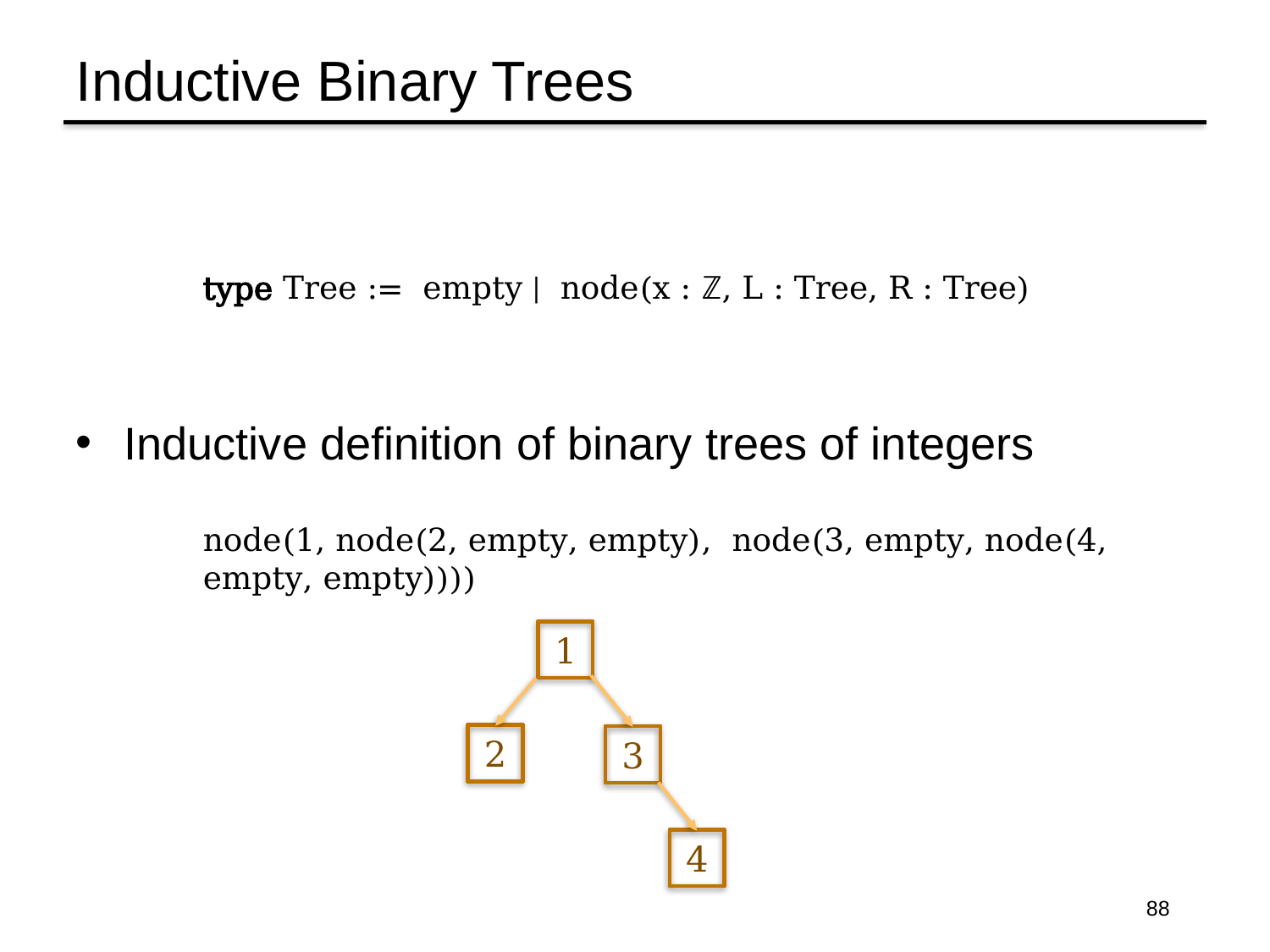

# Inductive Binary Trees

type Tree :=  empty |  node(x : ℤ, L : Tree, R : Tree)

Inductive definition of binary trees of integers

node(1, node(2, empty, empty),  node(3, empty, node(4, empty, empty))))

1

2

3

4
88